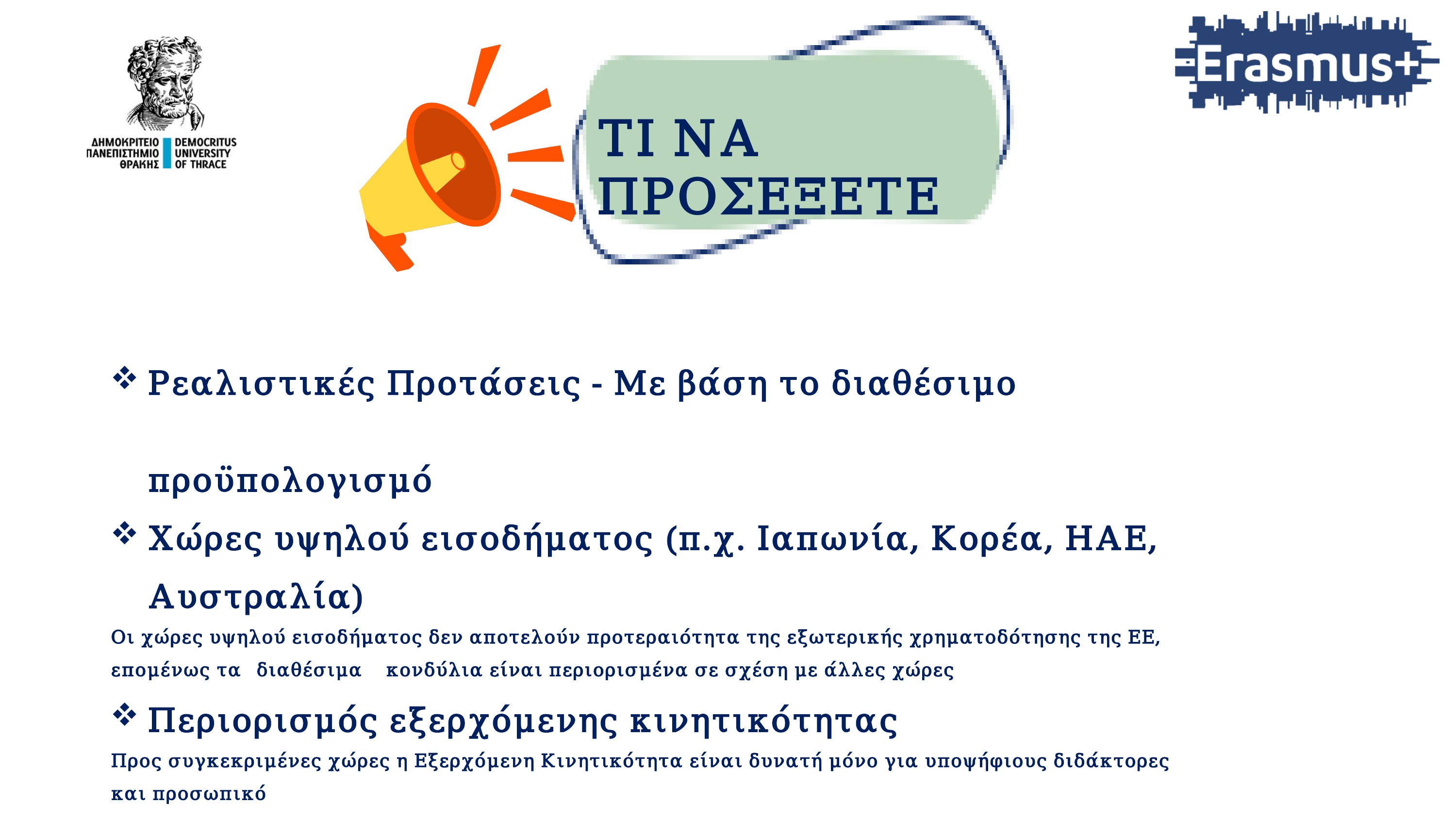

ΤΙ ΝΑ ΠΡΟΣΕΞΕΤΕ

Ρεαλιστικές Προτάσεις - Με βάση το διαθέσιμο προϋπολογισμό
Χώρες υψηλού εισοδήματος (π.χ. Ιαπωνία, Κορέα, ΗΑΕ, Αυστραλία)
Οι χώρες υψηλού εισοδήματος δεν αποτελούν προτεραιότητα της εξωτερικής χρηματοδότησης της ΕΕ, επομένως τα 	διαθέσιμα    κονδύλια είναι περιορισμένα σε σχέση με άλλες χώρες
Περιορισμός εξερχόμενης κινητικότητας
Προς συγκεκριμένες χώρες η Εξερχόμενη Κινητικότητα είναι δυνατή μόνο για υποψήφιους διδάκτορες και προσωπικό
Μη επιλέξιμες χώρες